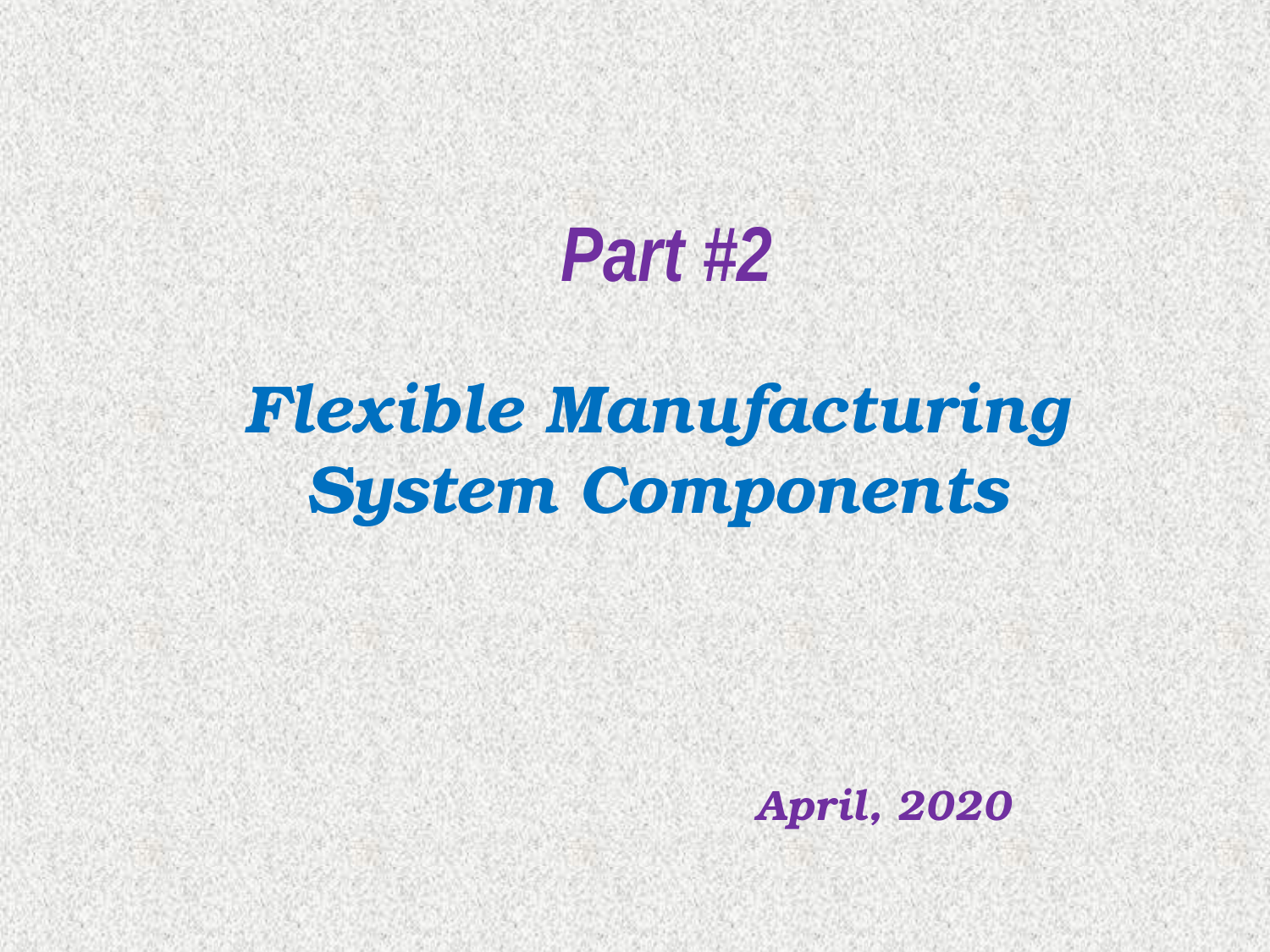

# Part #2
Flexible Manufacturing System Components
April, 2020